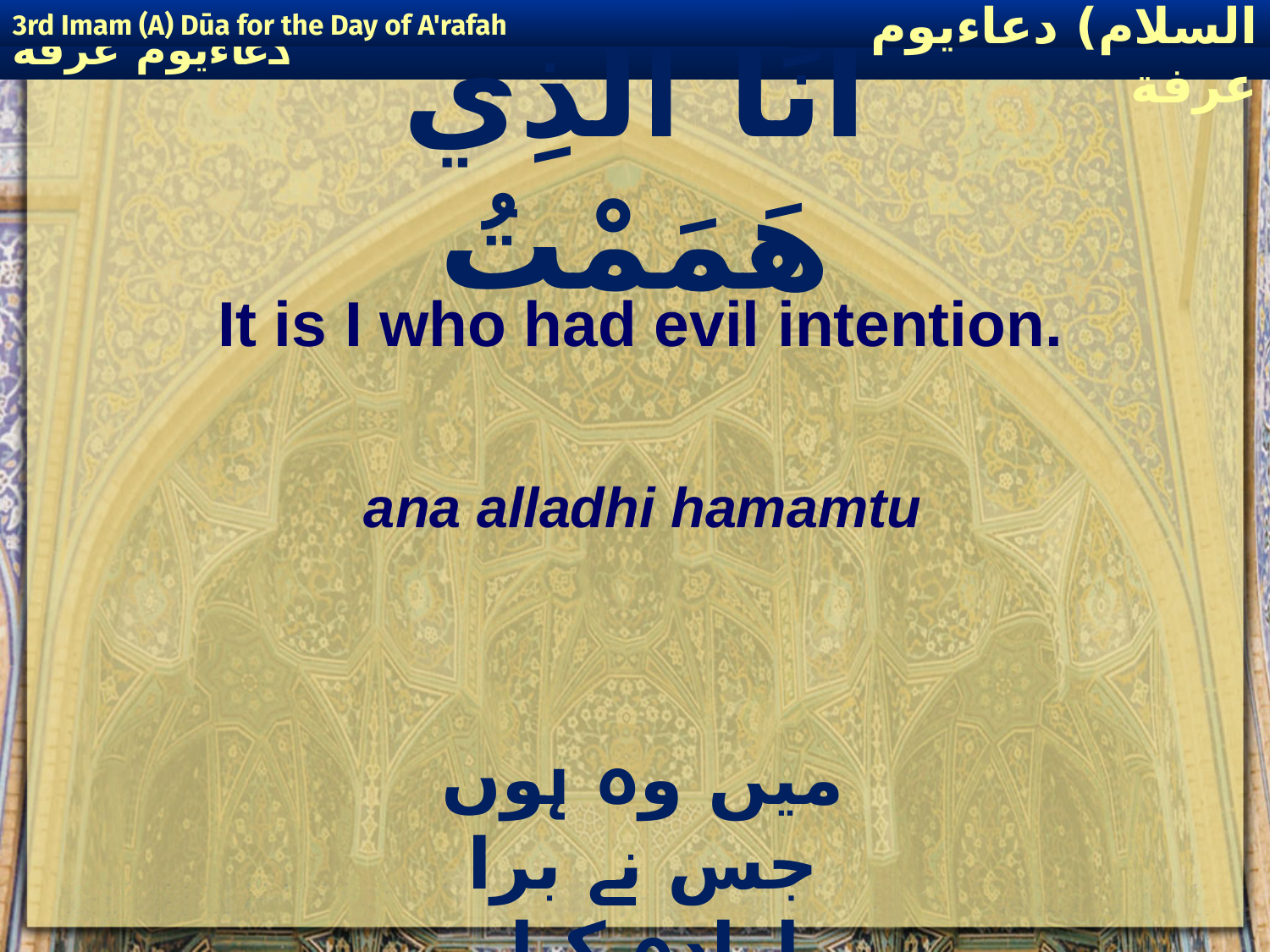

3rd Imam (A) Dūa for the Day of A'rafah
إمام حسين(عليه السلام) دعاءيوم عرفة
# انَا ٱلَّذِي هَمَمْتُ
It is I who had evil intention.
ana alladhi hamamtu
میں وہ ہوں جس نے برا ارادہ کیا